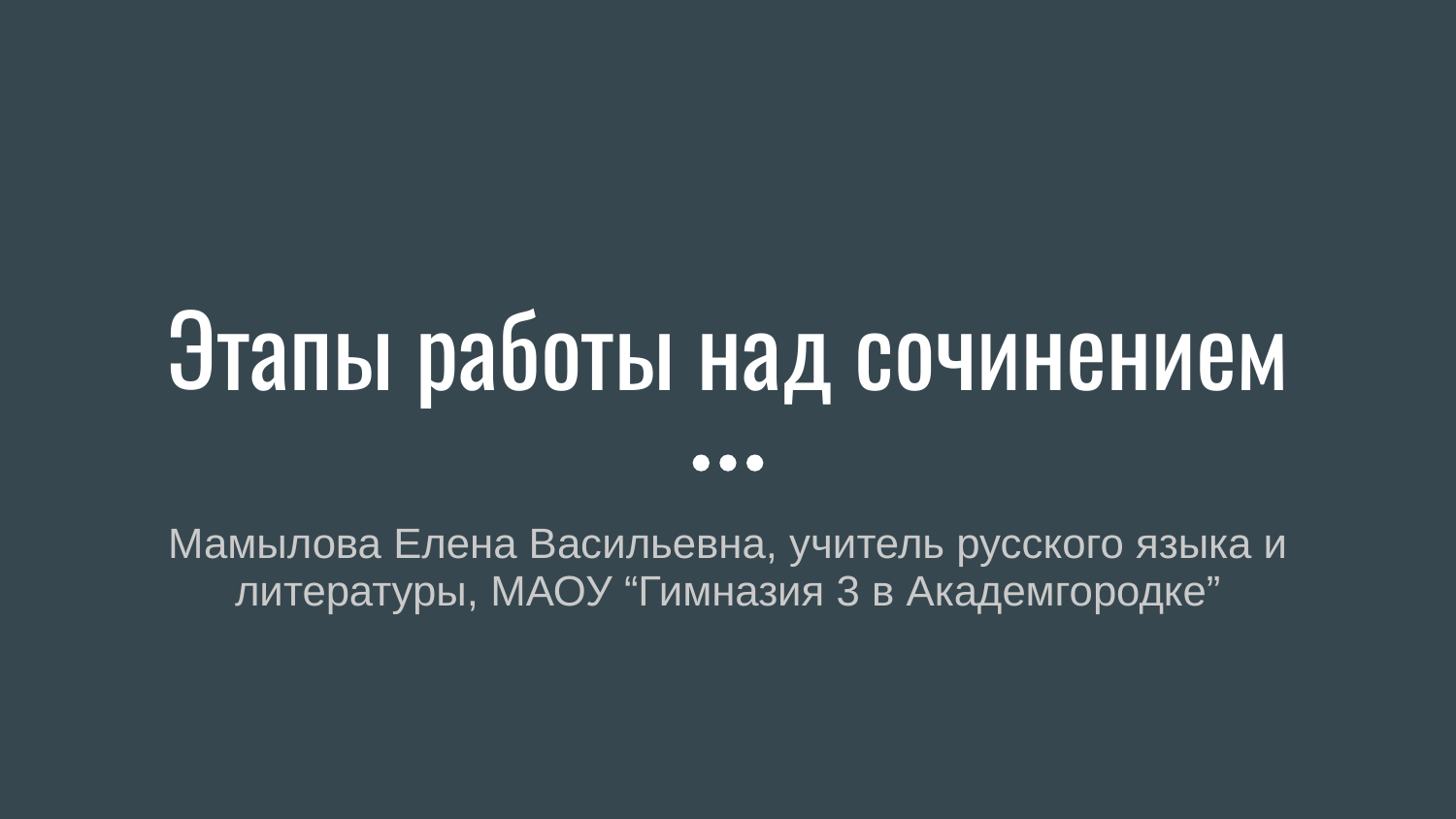

# Этапы работы над сочинением
Мамылова Елена Васильевна, учитель русского языка и литературы, МАОУ “Гимназия 3 в Академгородке”